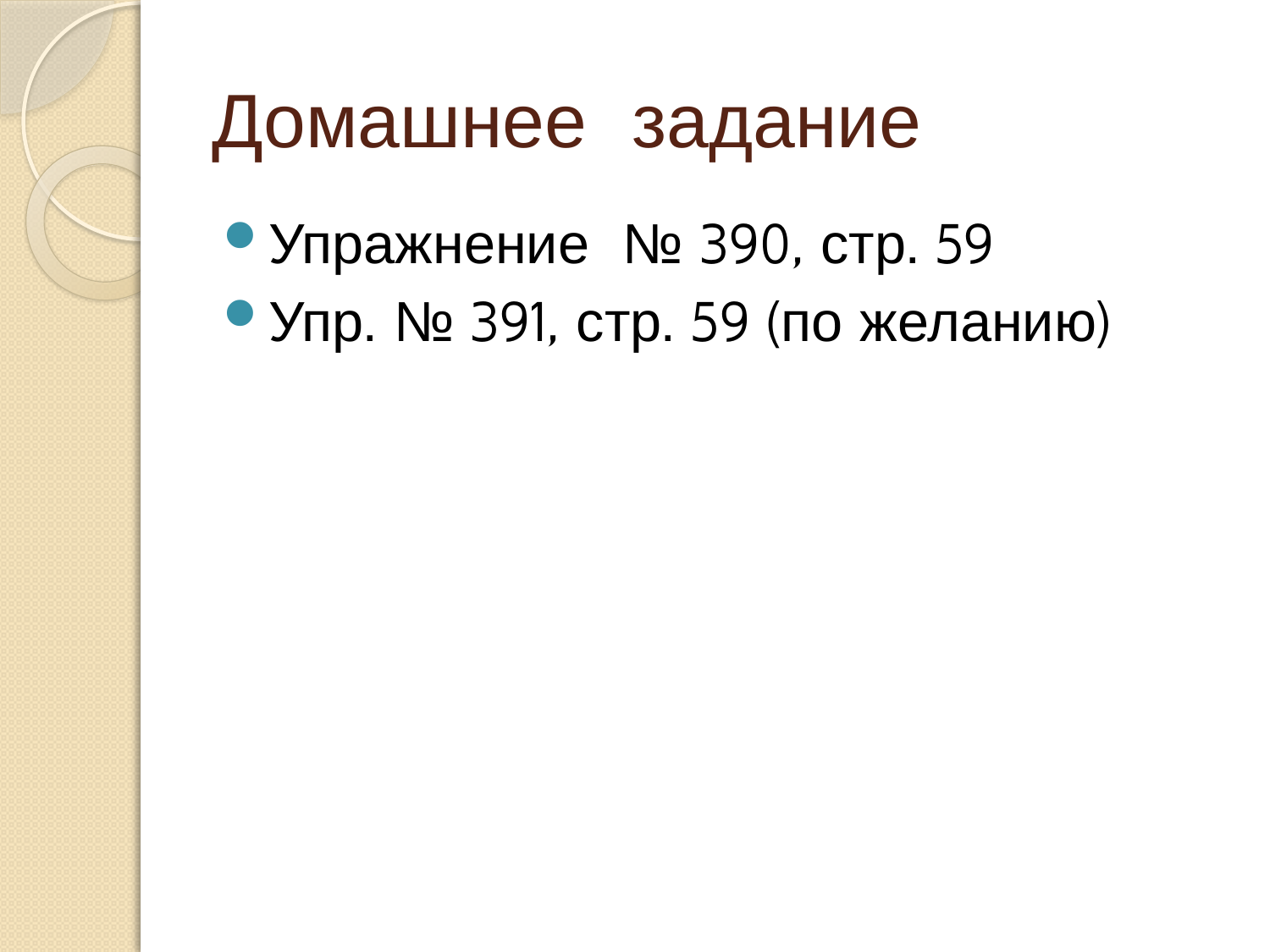

# Домашнее  задание
Упражнение  № 390, стр. 59
Упр. № 391, стр. 59 (по желанию)